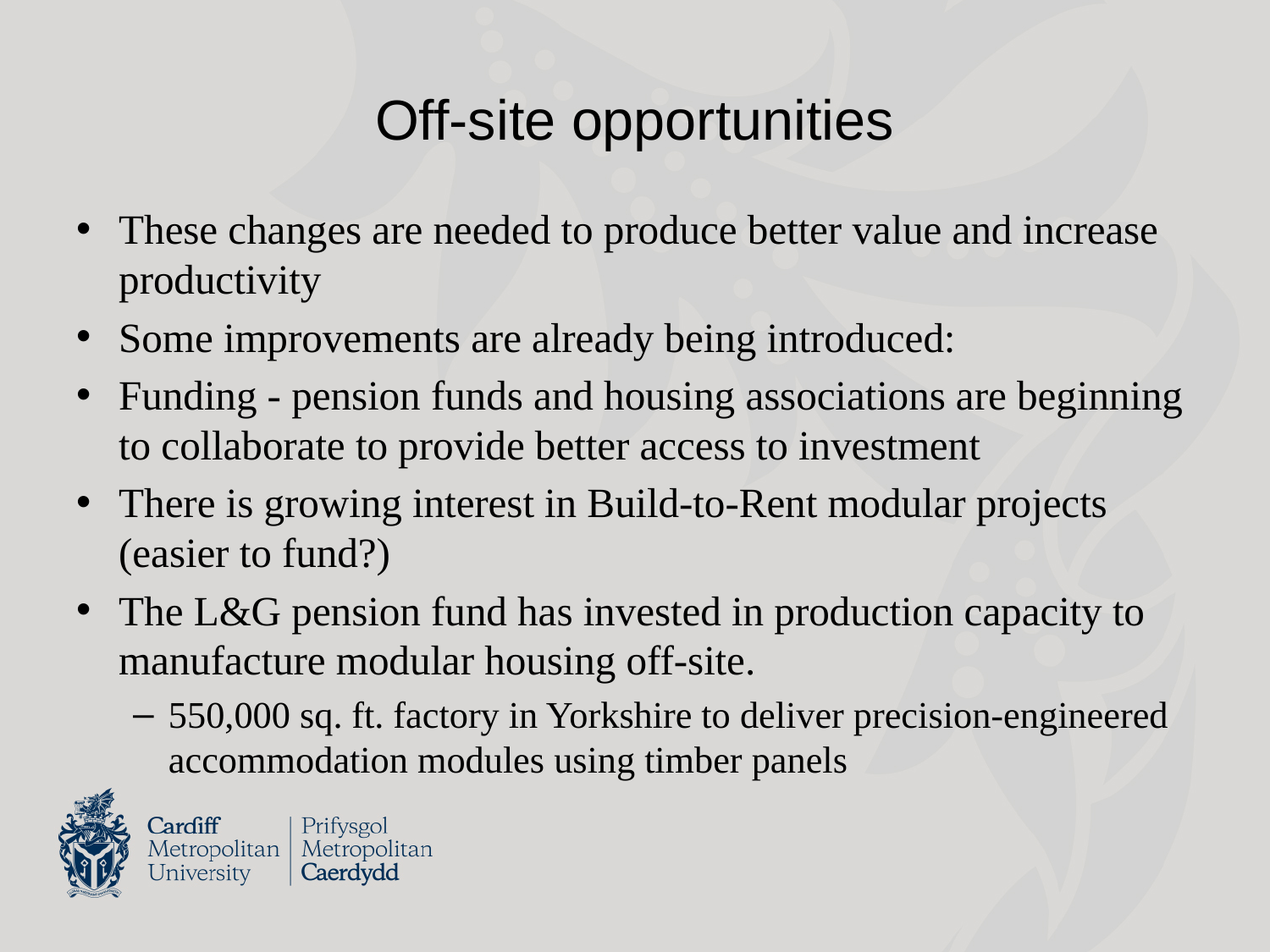

# Off-site opportunities
These changes are needed to produce better value and increase productivity
Some improvements are already being introduced:
Funding - pension funds and housing associations are beginning to collaborate to provide better access to investment
There is growing interest in Build-to-Rent modular projects (easier to fund?)
The L&G pension fund has invested in production capacity to manufacture modular housing off-site.
550,000 sq. ft. factory in Yorkshire to deliver precision-engineered accommodation modules using timber panels